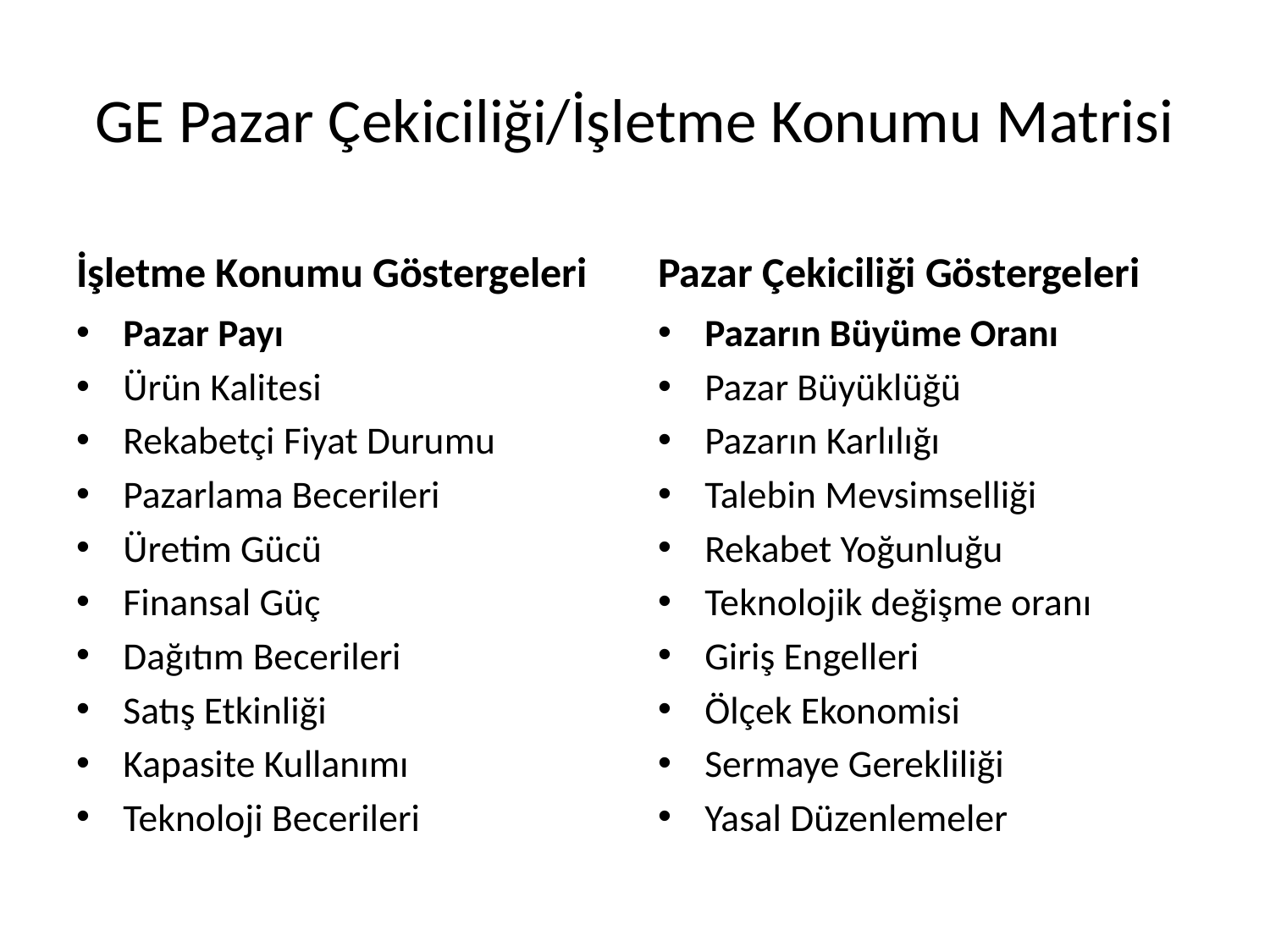

# GE Pazar Çekiciliği/İşletme Konumu Matrisi
İşletme Konumu Göstergeleri
Pazar Çekiciliği Göstergeleri
Pazar Payı
Ürün Kalitesi
Rekabetçi Fiyat Durumu
Pazarlama Becerileri
Üretim Gücü
Finansal Güç
Dağıtım Becerileri
Satış Etkinliği
Kapasite Kullanımı
Teknoloji Becerileri
Pazarın Büyüme Oranı
Pazar Büyüklüğü
Pazarın Karlılığı
Talebin Mevsimselliği
Rekabet Yoğunluğu
Teknolojik değişme oranı
Giriş Engelleri
Ölçek Ekonomisi
Sermaye Gerekliliği
Yasal Düzenlemeler